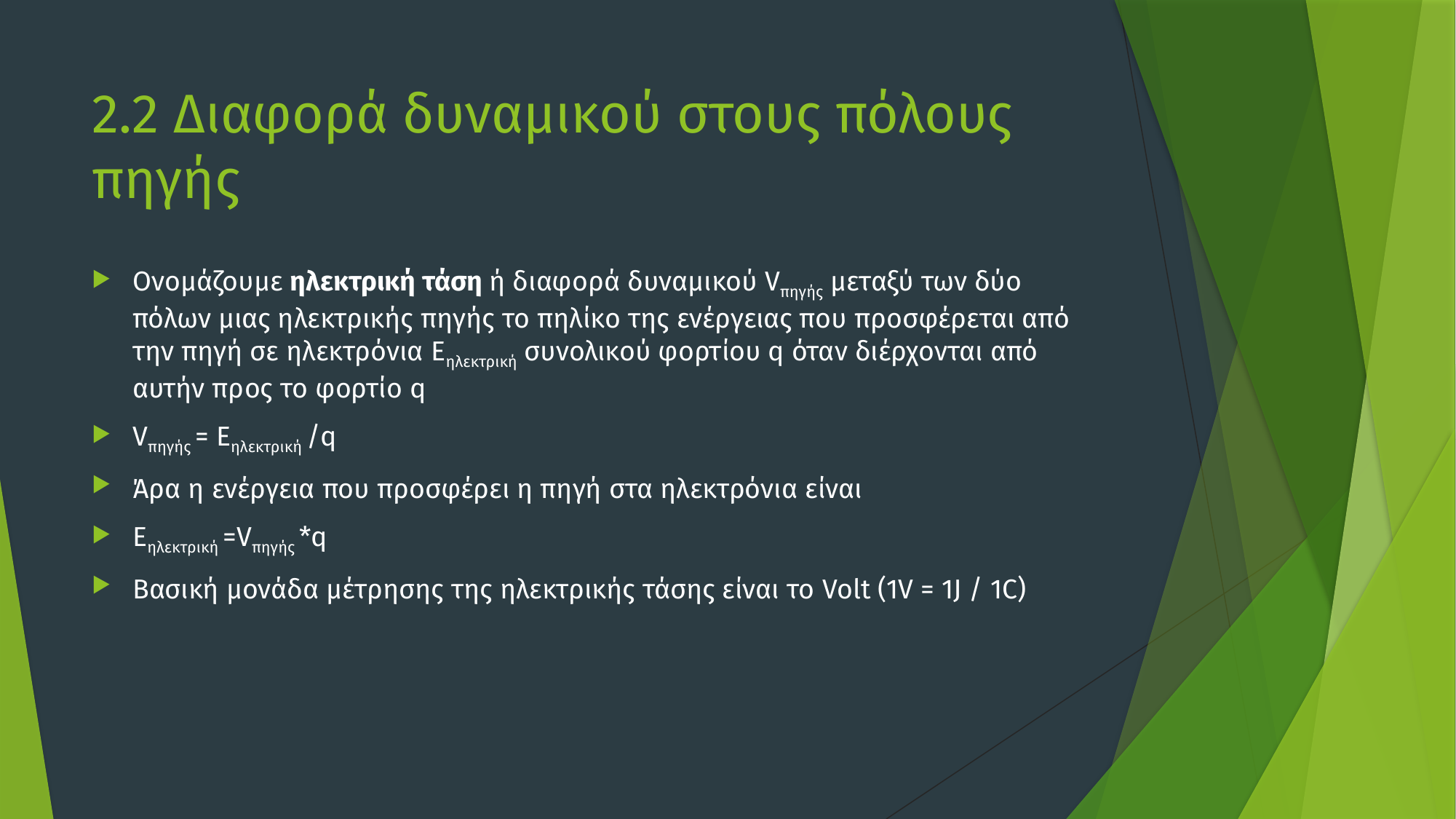

# 2.2 Διαφορά δυναμικού στους πόλους πηγής
Ονομάζουμε ηλεκτρική τάση ή διαφορά δυναμικού Vπηγής μεταξύ των δύο πόλων μιας ηλεκτρικής πηγής το πηλίκο της ενέργειας που προσφέρεται από την πηγή σε ηλεκτρόνια Eηλεκτρική συνολικού φορτίου q όταν διέρχονται από αυτήν προς το φορτίο q
Vπηγής = Eηλεκτρική /q
Άρα η ενέργεια που προσφέρει η πηγή στα ηλεκτρόνια είναι
Eηλεκτρική =Vπηγής *q
Βασική μονάδα μέτρησης της ηλεκτρικής τάσης είναι το Volt (1V = 1J / 1C)